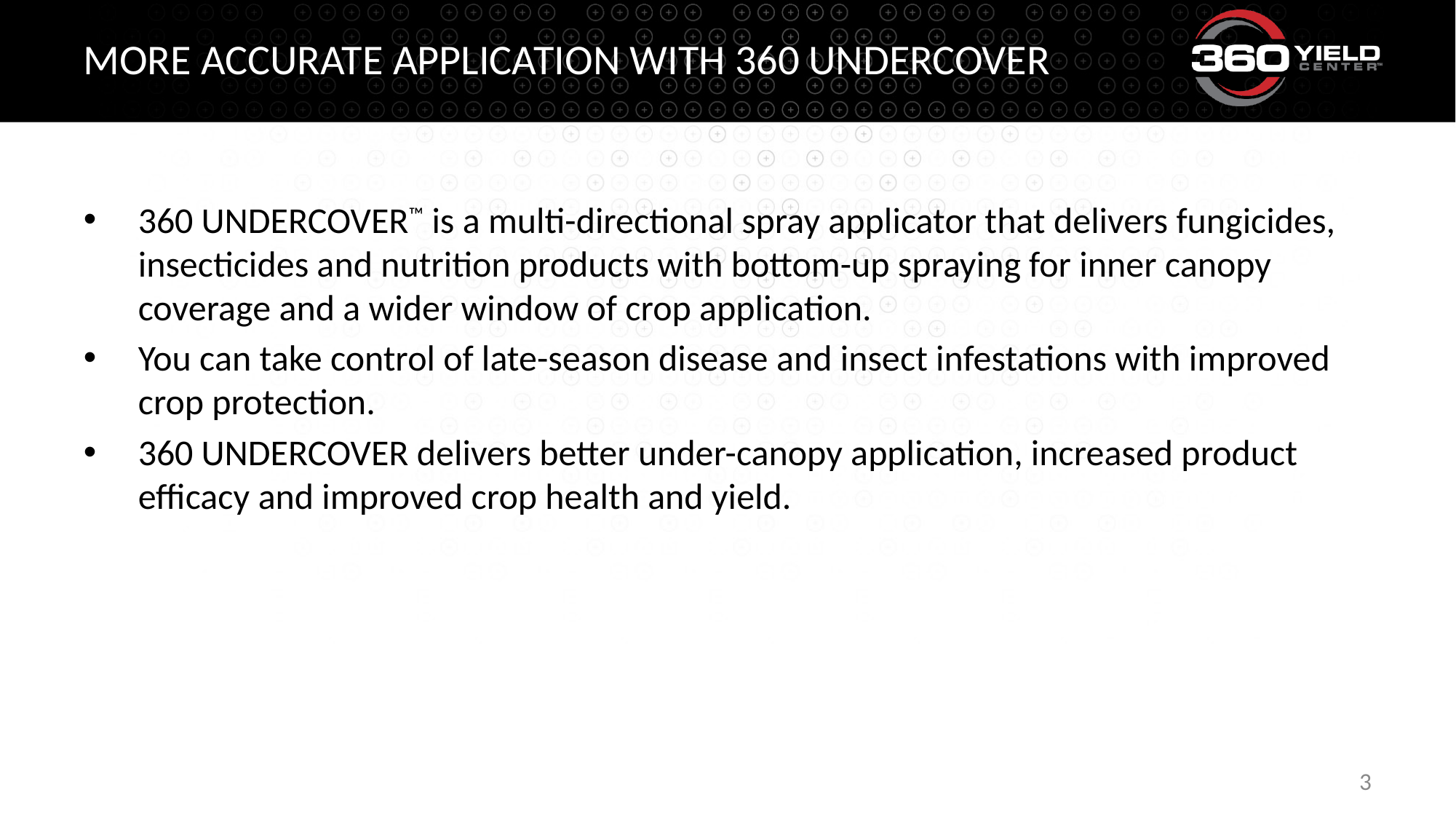

# More accurate application with 360 UNDERCOVER
360 UNDERCOVER™ is a multi-directional spray applicator that delivers fungicides, insecticides and nutrition products with bottom-up spraying for inner canopy coverage and a wider window of crop application.
You can take control of late-season disease and insect infestations with improved crop protection.
360 UNDERCOVER delivers better under-canopy application, increased product efficacy and improved crop health and yield.

3